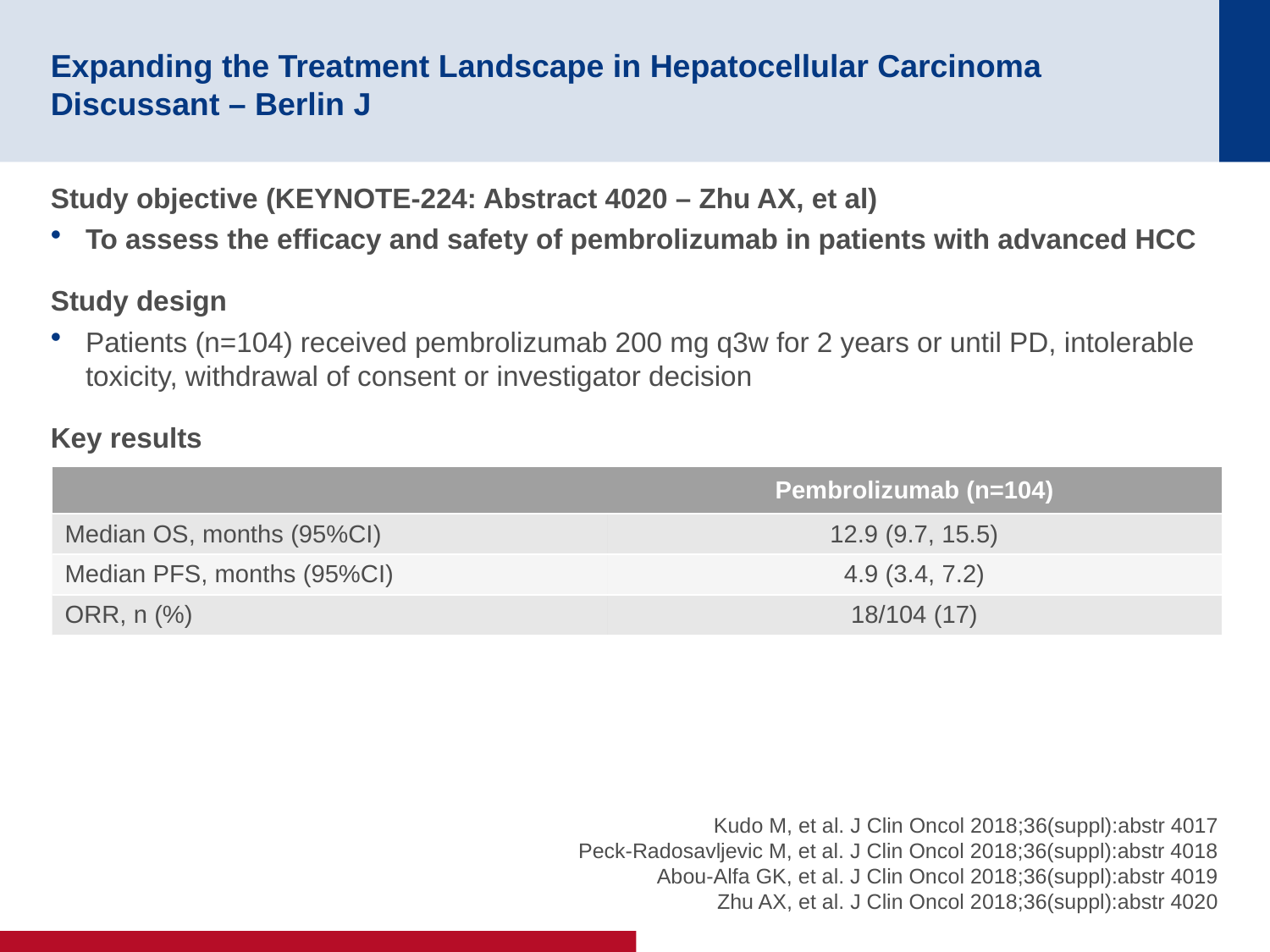

# Expanding the Treatment Landscape in Hepatocellular Carcinoma Discussant – Berlin J
Study objective (KEYNOTE-224: Abstract 4020 – Zhu AX, et al)
To assess the efficacy and safety of pembrolizumab in patients with advanced HCC
Study design
Patients (n=104) received pembrolizumab 200 mg q3w for 2 years or until PD, intolerable toxicity, withdrawal of consent or investigator decision
Key results

|  | Pembrolizumab (n=104) |
| --- | --- |
| Median OS, months (95%CI) | 12.9 (9.7, 15.5) |
| Median PFS, months (95%CI) | 4.9 (3.4, 7.2) |
| ORR, n (%) | 18/104 (17) |
Kudo M, et al. J Clin Oncol 2018;36(suppl):abstr 4017
Peck-Radosavljevic M, et al. J Clin Oncol 2018;36(suppl):abstr 4018
Abou-Alfa GK, et al. J Clin Oncol 2018;36(suppl):abstr 4019
Zhu AX, et al. J Clin Oncol 2018;36(suppl):abstr 4020